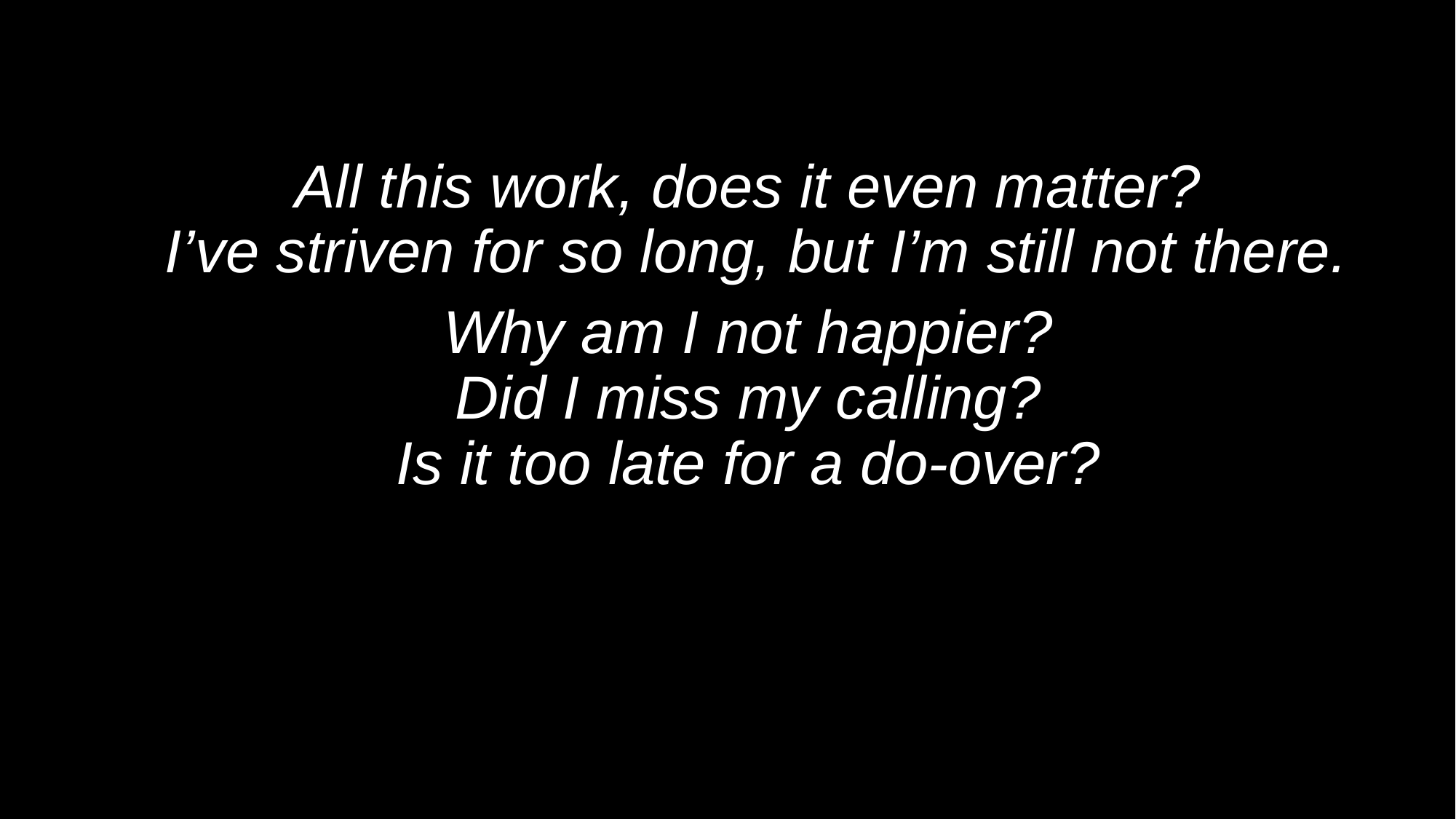

All this work, does it even matter?
I’ve striven for so long, but I’m still not there.
Why am I not happier?
Did I miss my calling?
Is it too late for a do-over?